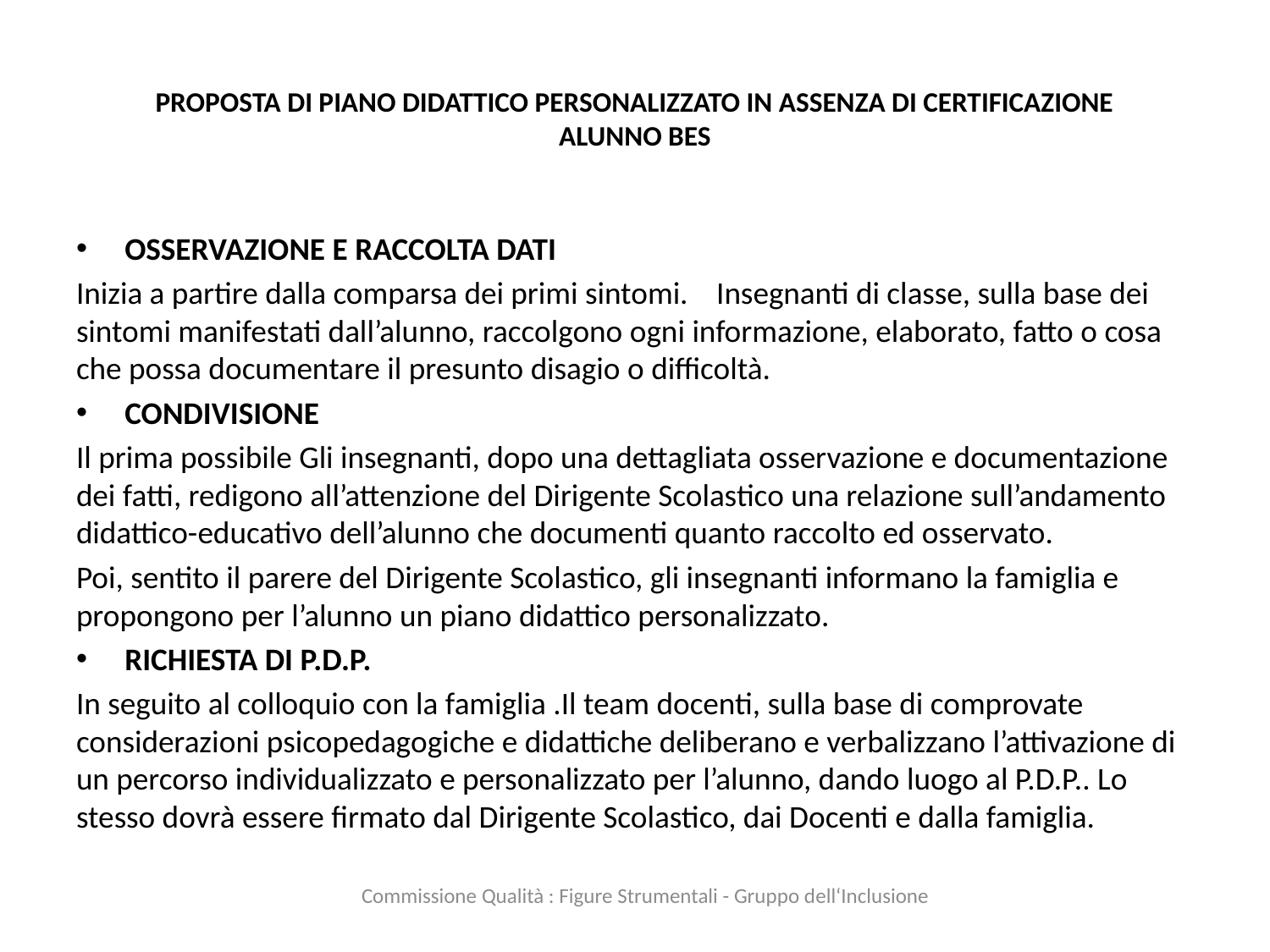

# PROPOSTA DI PIANO DIDATTICO PERSONALIZZATO IN ASSENZA DI CERTIFICAZIONE ALUNNO BES
OSSERVAZIONE E RACCOLTA DATI
Inizia a partire dalla comparsa dei primi sintomi. 	Insegnanti di classe, sulla base dei sintomi manifestati dall’alunno, raccolgono ogni informazione, elaborato, fatto o cosa che possa documentare il presunto disagio o difficoltà.
CONDIVISIONE
Il prima possibile Gli insegnanti, dopo una dettagliata osservazione e documentazione dei fatti, redigono all’attenzione del Dirigente Scolastico una relazione sull’andamento didattico-educativo dell’alunno che documenti quanto raccolto ed osservato.
Poi, sentito il parere del Dirigente Scolastico, gli insegnanti informano la famiglia e propongono per l’alunno un piano didattico personalizzato.
RICHIESTA DI P.D.P.
In seguito al colloquio con la famiglia .Il team docenti, sulla base di comprovate considerazioni psicopedagogiche e didattiche deliberano e verbalizzano l’attivazione di un percorso individualizzato e personalizzato per l’alunno, dando luogo al P.D.P.. Lo stesso dovrà essere firmato dal Dirigente Scolastico, dai Docenti e dalla famiglia.

Commissione Qualità : Figure Strumentali - Gruppo dell‘Inclusione